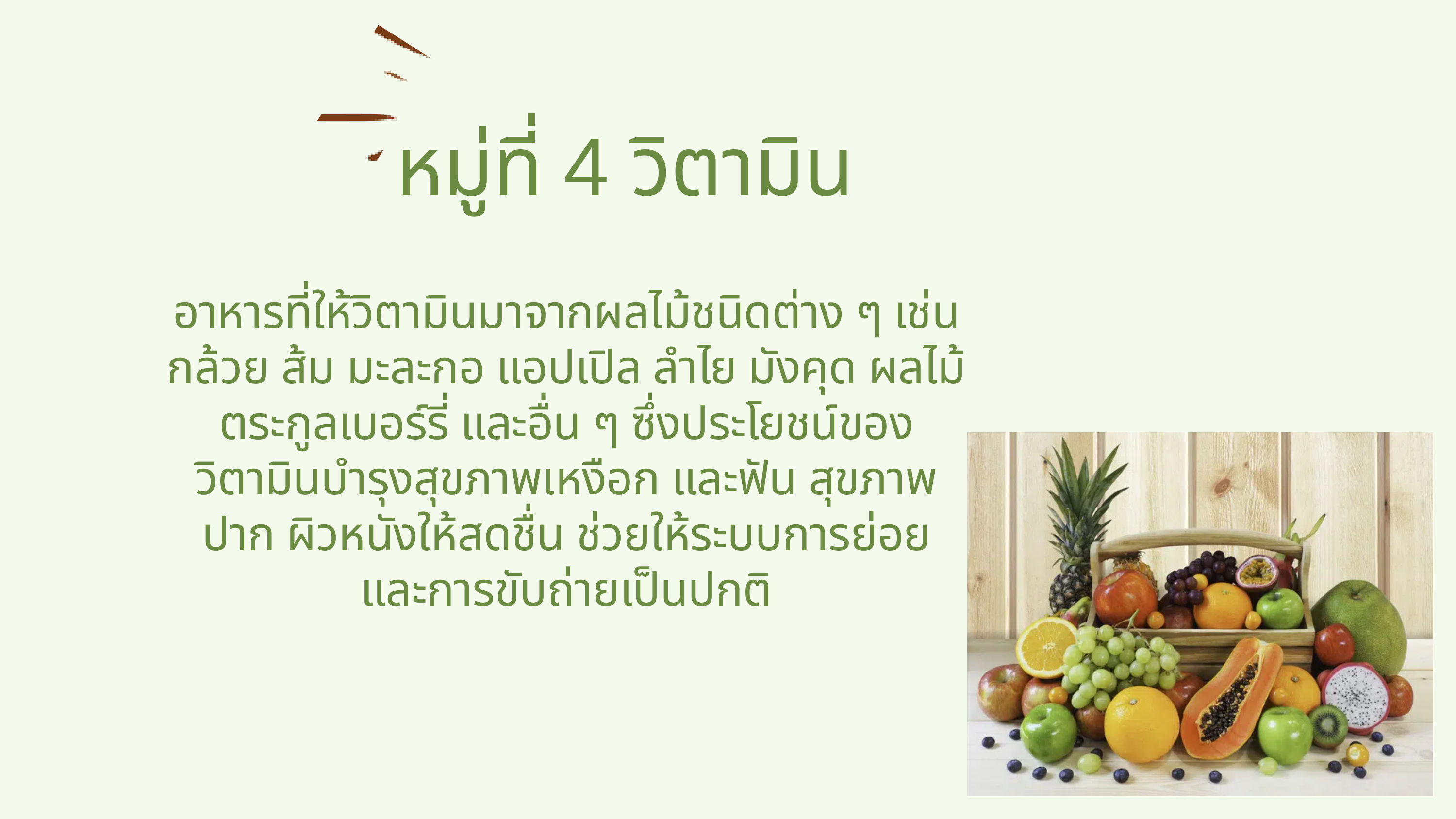

หมู่ที่ 4 วิตามิน
อาหารที่ให้วิตามินมาจากผลไม้ชนิดต่าง ๆ เช่น กล้วย ส้ม มะละกอ แอปเปิล ลำไย มังคุด ผลไม้ตระกูลเบอร์รี่ และอื่น ๆ ซึ่งประโยชน์ของวิตามินบำรุงสุขภาพเหงือก และฟัน สุขภาพปาก ผิวหนังให้สดชื่น ช่วยให้ระบบการย่อย และการขับถ่ายเป็นปกติ